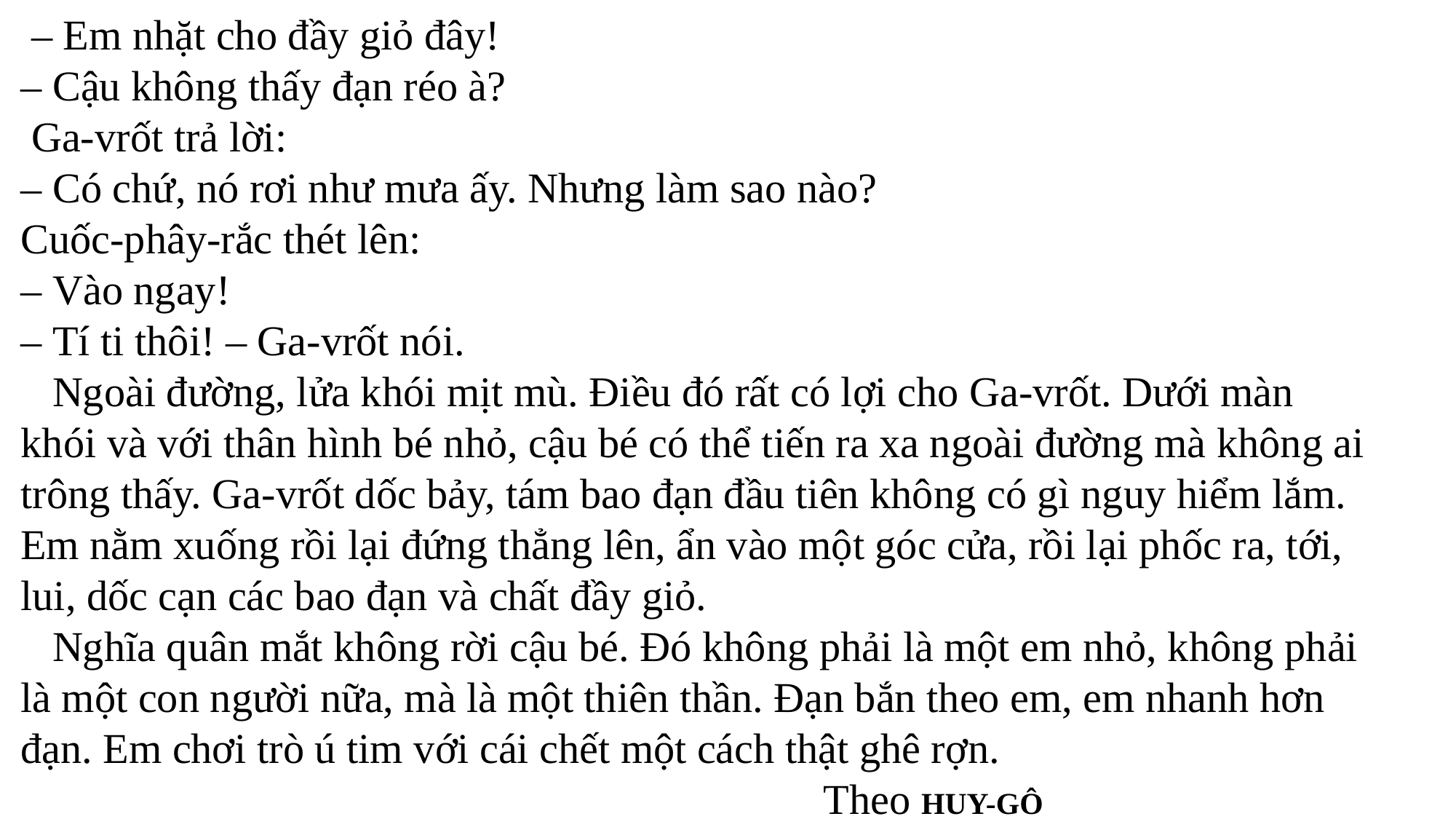

– Em nhặt cho đầy giỏ đây!
– Cậu không thấy đạn réo à?
 Ga-vrốt trả lời:
– Có chứ, nó rơi như mưa ấy. Nhưng làm sao nào?
Cuốc-phây-rắc thét lên:
– Vào ngay!
– Tí ti thôi! – Ga-vrốt nói.
   Ngoài đường, lửa khói mịt mù. Điều đó rất có lợi cho Ga-vrốt. Dưới màn khói và với thân hình bé nhỏ, cậu bé có thể tiến ra xa ngoài đường mà không ai trông thấy. Ga-vrốt dốc bảy, tám bao đạn đầu tiên không có gì nguy hiểm lắm. Em nằm xuống rồi lại đứng thẳng lên, ẩn vào một góc cửa, rồi lại phốc ra, tới, lui, dốc cạn các bao đạn và chất đầy giỏ.
   Nghĩa quân mắt không rời cậu bé. Đó không phải là một em nhỏ, không phải là một con người nữa, mà là một thiên thần. Đạn bắn theo em, em nhanh hơn đạn. Em chơi trò ú tim với cái chết một cách thật ghê rợn.
                                             Theo HUY-GÔ